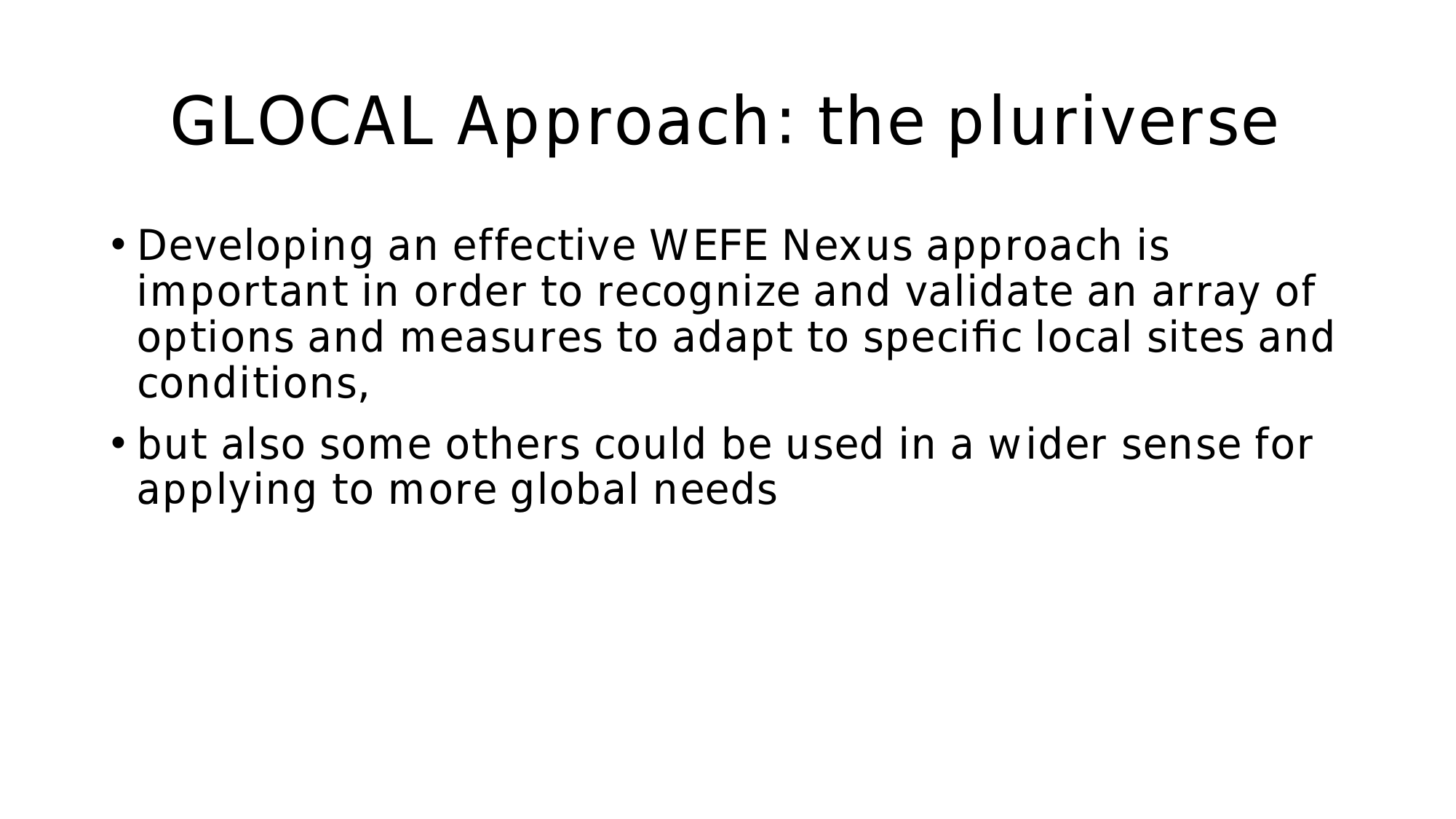

# GLOCAL Approach: the pluriverse
Developing an effective WEFE Nexus approach is important in order to recognize and validate an array of options and measures to adapt to specific local sites and conditions,
but also some others could be used in a wider sense for applying to more global needs